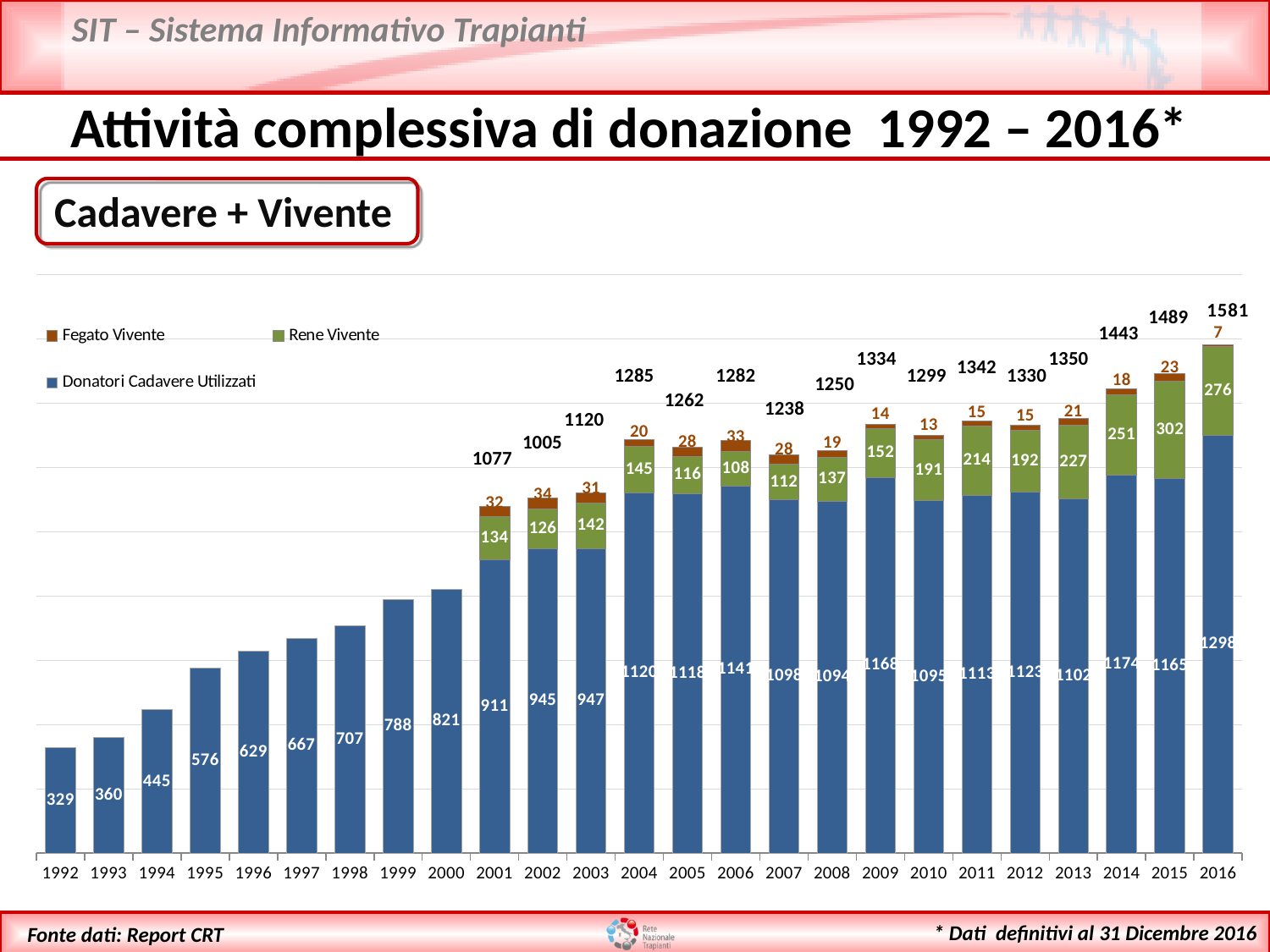

Attività complessiva di donazione  1992 – 2016*

 Cadavere + Vivente

### Chart

| Category | Donatori Cadavere Utilizzati | Rene Vivente | Fegato Vivente |
|---|---|---|---|
| 1992 | 329.0 | None | None |
| 1993 | 360.0 | None | None |
| 1994 | 445.0 | None | None |
| 1995 | 576.0 | None | None |
| 1996 | 629.0 | None | None |
| 1997 | 667.0 | None | None |
| 1998 | 707.0 | None | None |
| 1999 | 788.0 | None | None |
| 2000 | 821.0 | None | None |
| 2001 | 911.0 | 134.0 | 32.0 |
| 2002 | 945.0 | 126.0 | 34.0 |
| 2003 | 947.0 | 142.0 | 31.0 |
| 2004 | 1120.0 | 145.0 | 20.0 |
| 2005 | 1118.0 | 116.0 | 28.0 |
| 2006 | 1141.0 | 108.0 | 33.0 |
| 2007 | 1098.0 | 112.0 | 28.0 |
| 2008 | 1094.0 | 137.0 | 19.0 |
| 2009 | 1168.0 | 152.0 | 14.0 |
| 2010 | 1095.0 | 191.0 | 13.0 |
| 2011 | 1113.0 | 214.0 | 15.0 |
| 2012 | 1123.0 | 192.0 | 15.0 |
| 2013 | 1102.0 | 227.0 | 21.0 |
| 2014 | 1174.0 | 251.0 | 18.0 |
| 2015 | 1165.0 | 302.0 | 23.0 |
| 2016 | 1298.0 | 276.0 | 7.0 |
1489
1443
1334
1350
1342
1285
1282
1299
1330
1250
1262
1238
1120
1005
1077